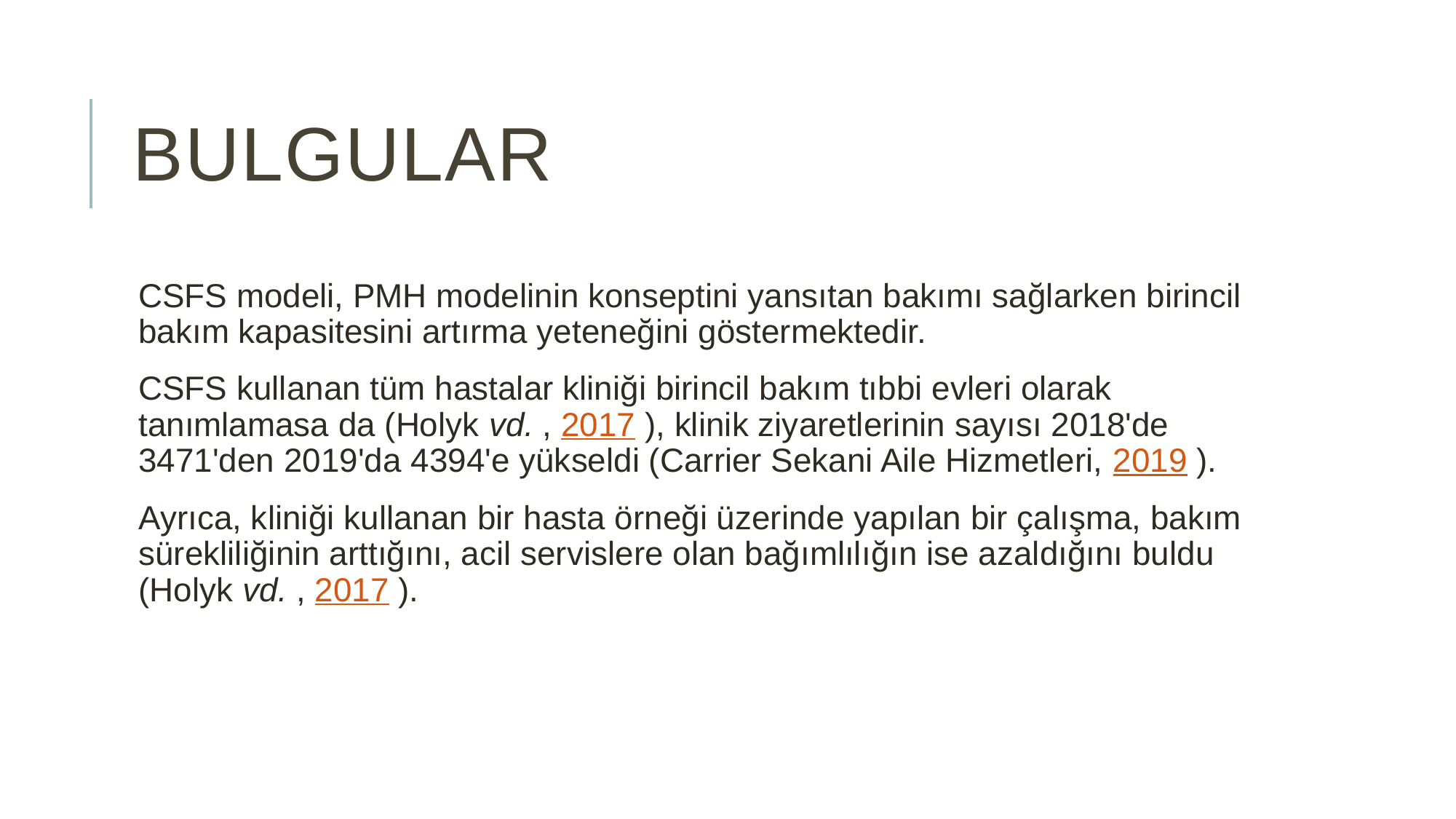

# BULGULAR
CSFS modeli, PMH modelinin konseptini yansıtan bakımı sağlarken birincil bakım kapasitesini artırma yeteneğini göstermektedir.
CSFS kullanan tüm hastalar kliniği birincil bakım tıbbi evleri olarak tanımlamasa da (Holyk vd. , 2017 ), klinik ziyaretlerinin sayısı 2018'de 3471'den 2019'da 4394'e yükseldi (Carrier Sekani Aile Hizmetleri, 2019 ).
Ayrıca, kliniği kullanan bir hasta örneği üzerinde yapılan bir çalışma, bakım sürekliliğinin arttığını, acil servislere olan bağımlılığın ise azaldığını buldu (Holyk vd. , 2017 ).